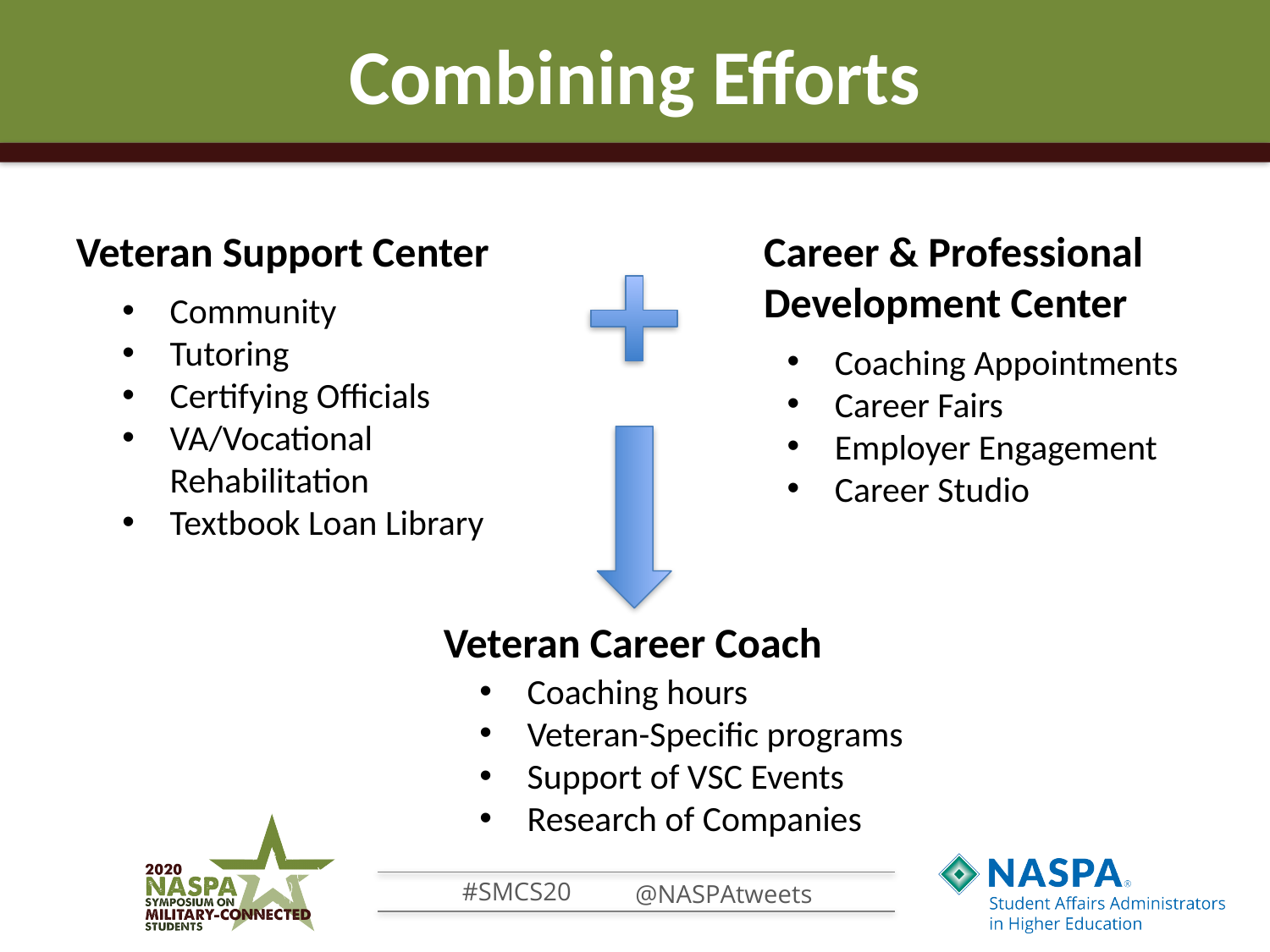

# Combining Efforts
Career & Professional Development Center
Veteran Support Center

Community
Tutoring
Certifying Officials
VA/Vocational Rehabilitation
Textbook Loan Library
Coaching Appointments
Career Fairs
Employer Engagement
Career Studio

Veteran Career Coach
Coaching hours
Veteran-Specific programs
Support of VSC Events
Research of Companies